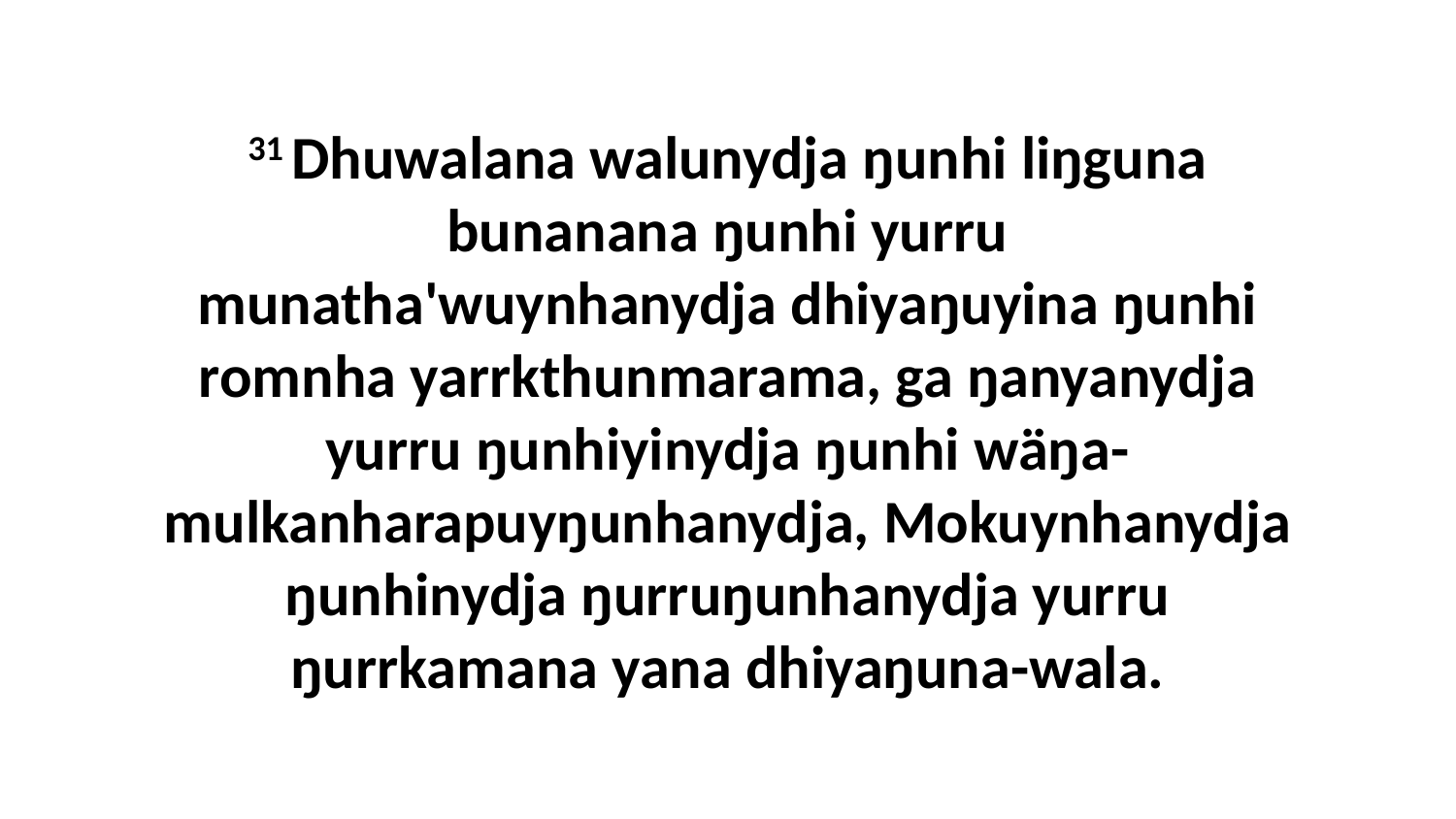

31 Dhuwalana walunydja ŋunhi liŋguna bunanana ŋunhi yurru munatha'wuynhanydja dhiyaŋuyina ŋunhi romnha yarrkthunmarama, ga ŋanyanydja yurru ŋunhiyinydja ŋunhi wäŋa-mulkanharapuyŋunhanydja, Mokuynhanydja ŋunhinydja ŋurruŋunhanydja yurru ŋurrkamana yana dhiyaŋuna-wala.